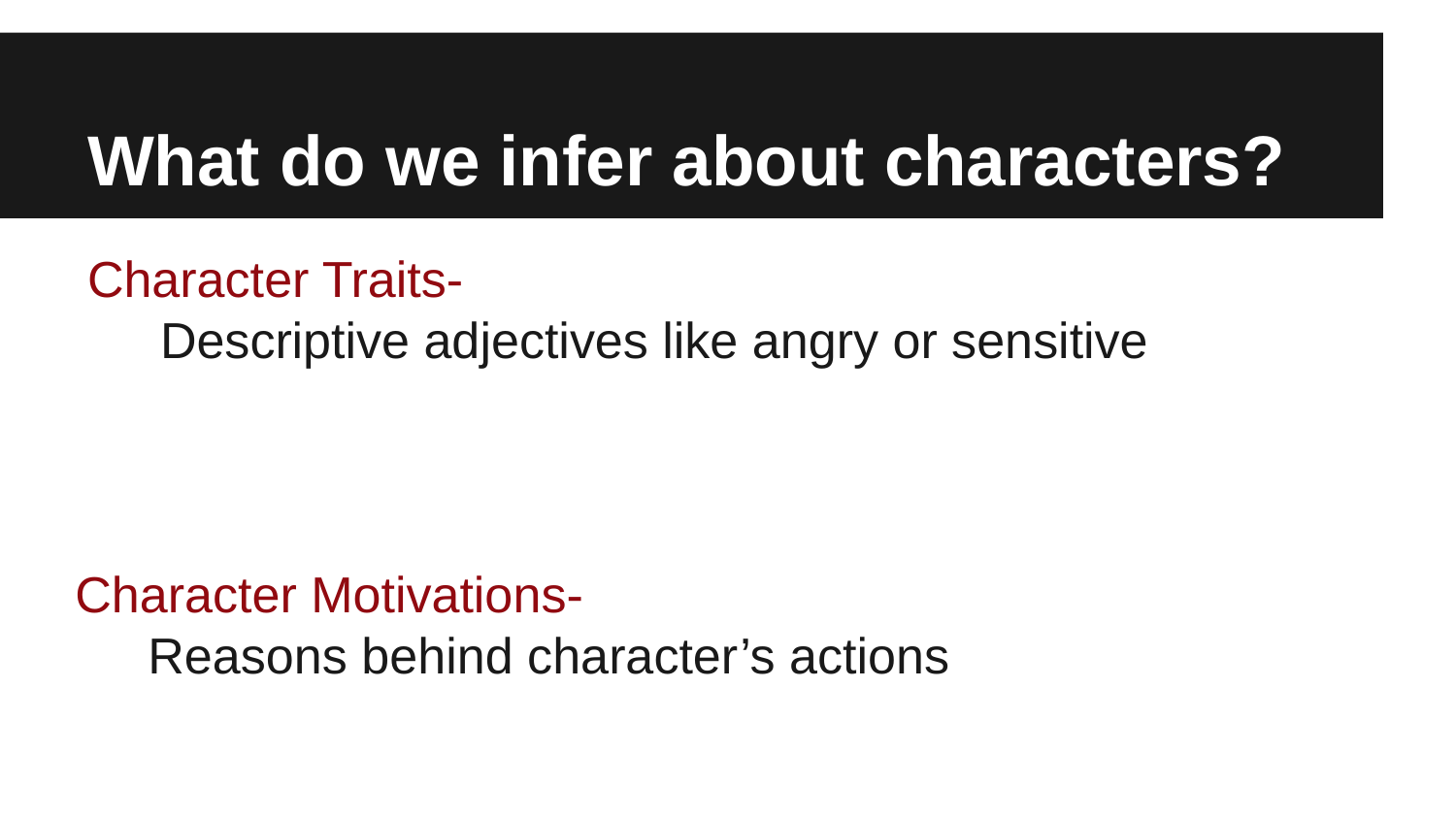

# What do we infer about characters?
Character Traits-
Descriptive adjectives like angry or sensitive

Character Motivations-
Reasons behind character’s actions